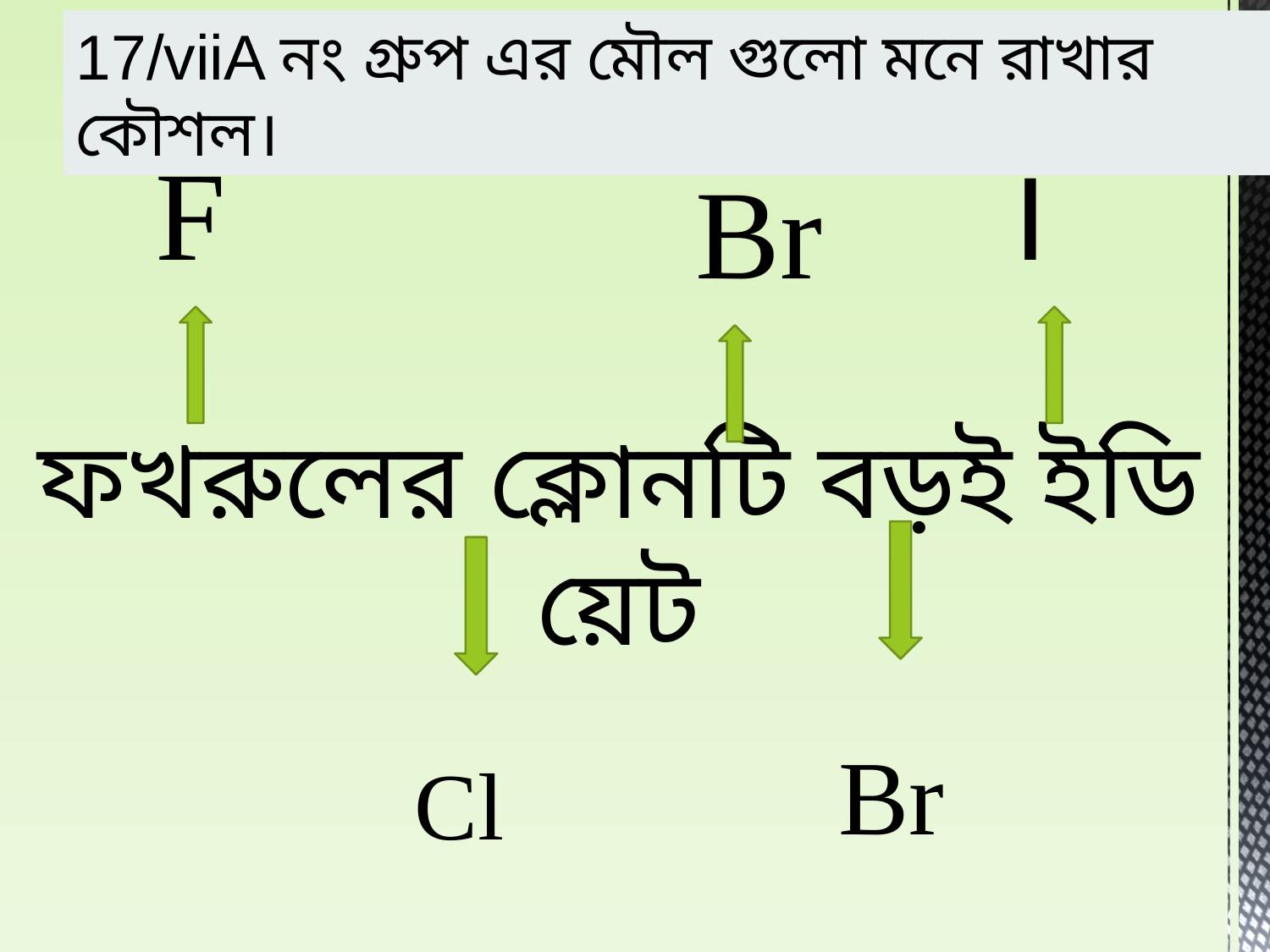

17/viiA নং গ্রুপ এর মৌল গুলো মনে রাখার কৌশল।
F

I

Br

ফখরুলের ক্লোনটি বড়ই ইডি য়েট

Br

Cl